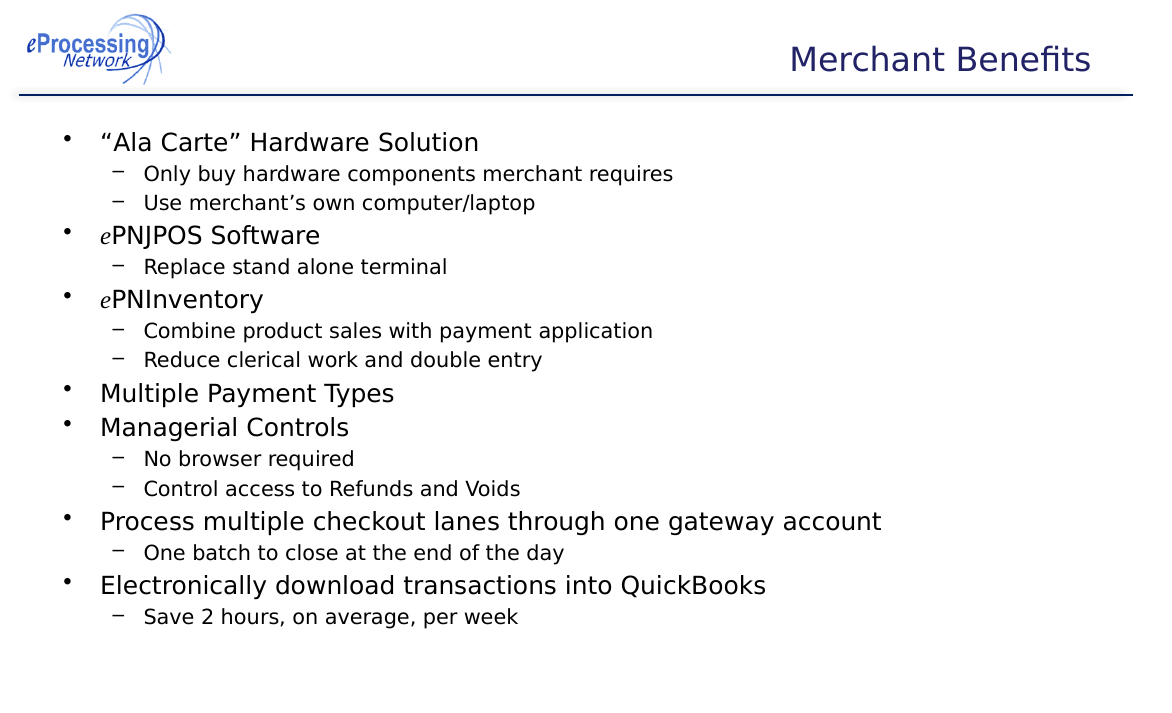

Merchant Benefits
“Ala Carte” Hardware Solution
Only buy hardware components merchant requires
Use merchant’s own computer/laptop
ePNJPOS Software
Replace stand alone terminal
ePNInventory
Combine product sales with payment application
Reduce clerical work and double entry
Multiple Payment Types
Managerial Controls
No browser required
Control access to Refunds and Voids
Process multiple checkout lanes through one gateway account
One batch to close at the end of the day
Electronically download transactions into QuickBooks
Save 2 hours, on average, per week